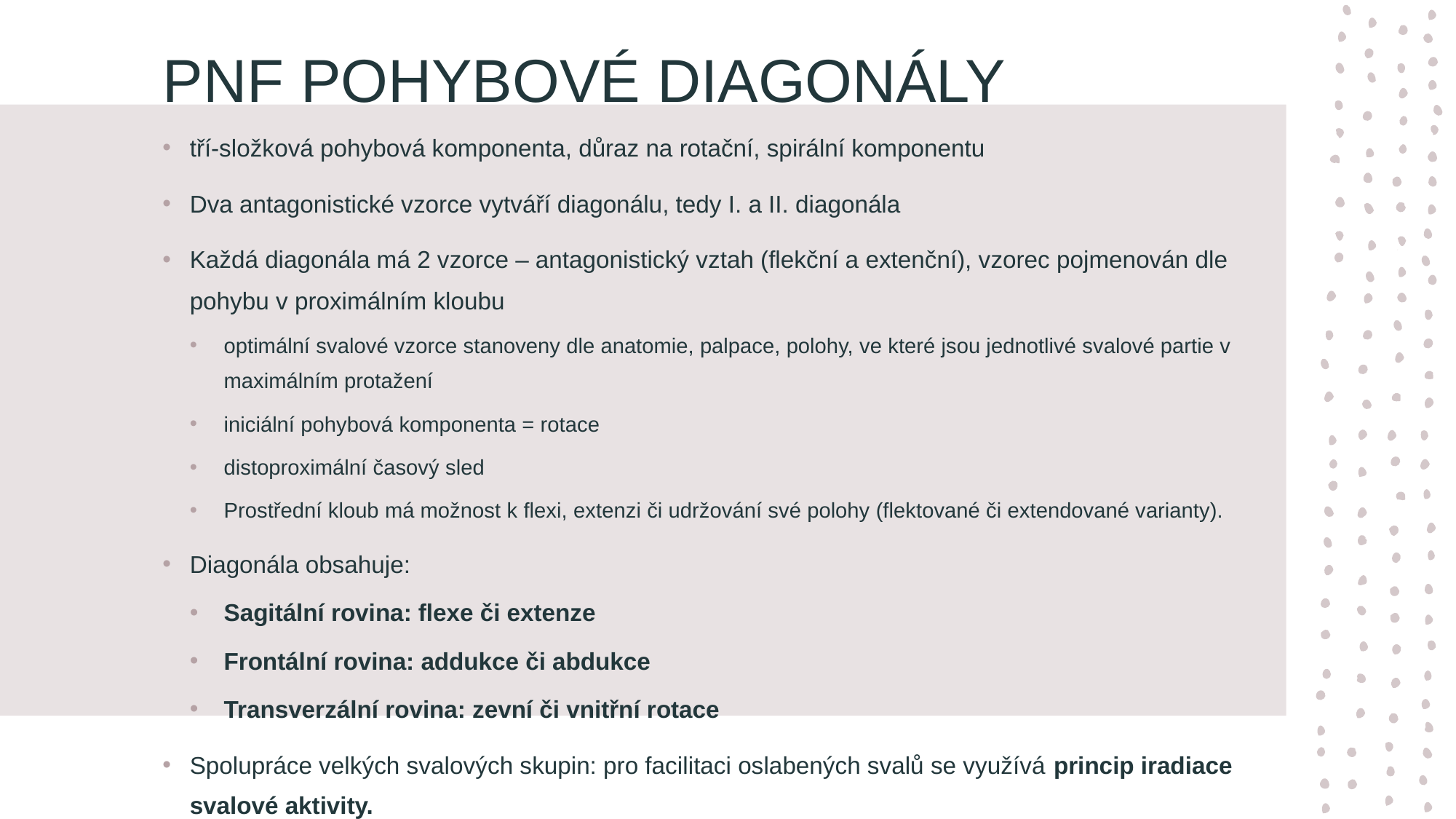

# PNF POHYBOVÉ DIAGONÁLY

tří-složková pohybová komponenta, důraz na rotační, spirální komponentu
Dva antagonistické vzorce vytváří diagonálu, tedy I. a II. diagonála
Každá diagonála má 2 vzorce – antagonistický vztah (flekční a extenční), vzorec pojmenován dle pohybu v proximálním kloubu
optimální svalové vzorce stanoveny dle anatomie, palpace, polohy, ve které jsou jednotlivé svalové partie v maximálním protažení
iniciální pohybová komponenta = rotace
distoproximální časový sled
Prostřední kloub má možnost k flexi, extenzi či udržování své polohy (flektované či extendované varianty).
Diagonála obsahuje:
Sagitální rovina: flexe či extenze
Frontální rovina: addukce či abdukce
Transverzální rovina: zevní či vnitřní rotace
Spolupráce velkých svalových skupin: pro facilitaci oslabených svalů se využívá princip iradiace svalové aktivity.